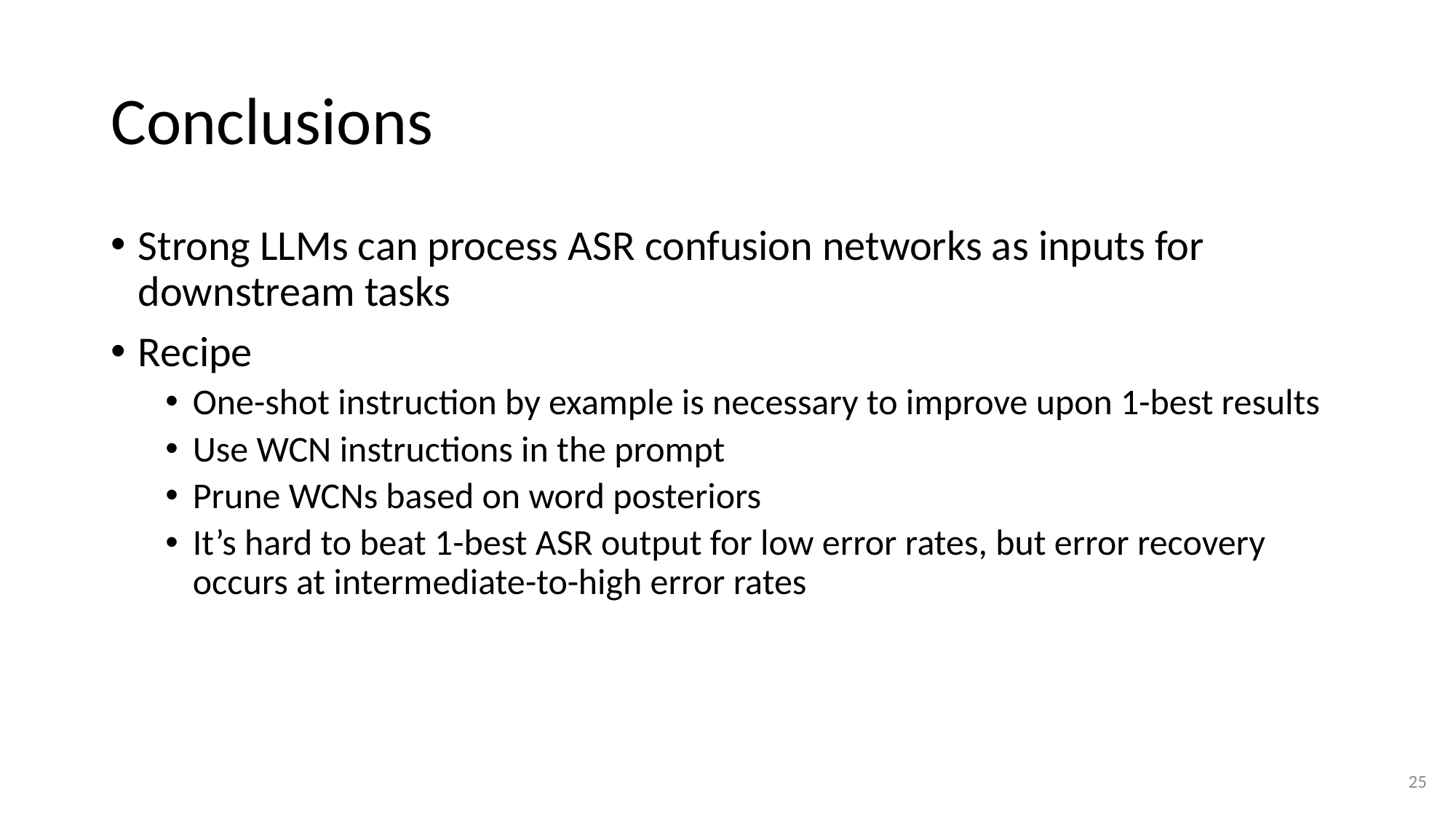

# Conclusions
Strong LLMs can process ASR confusion networks as inputs for downstream tasks
Recipe
One-shot instruction by example is necessary to improve upon 1-best results
Use WCN instructions in the prompt
Prune WCNs based on word posteriors
It’s hard to beat 1-best ASR output for low error rates, but error recovery occurs at intermediate-to-high error rates

25